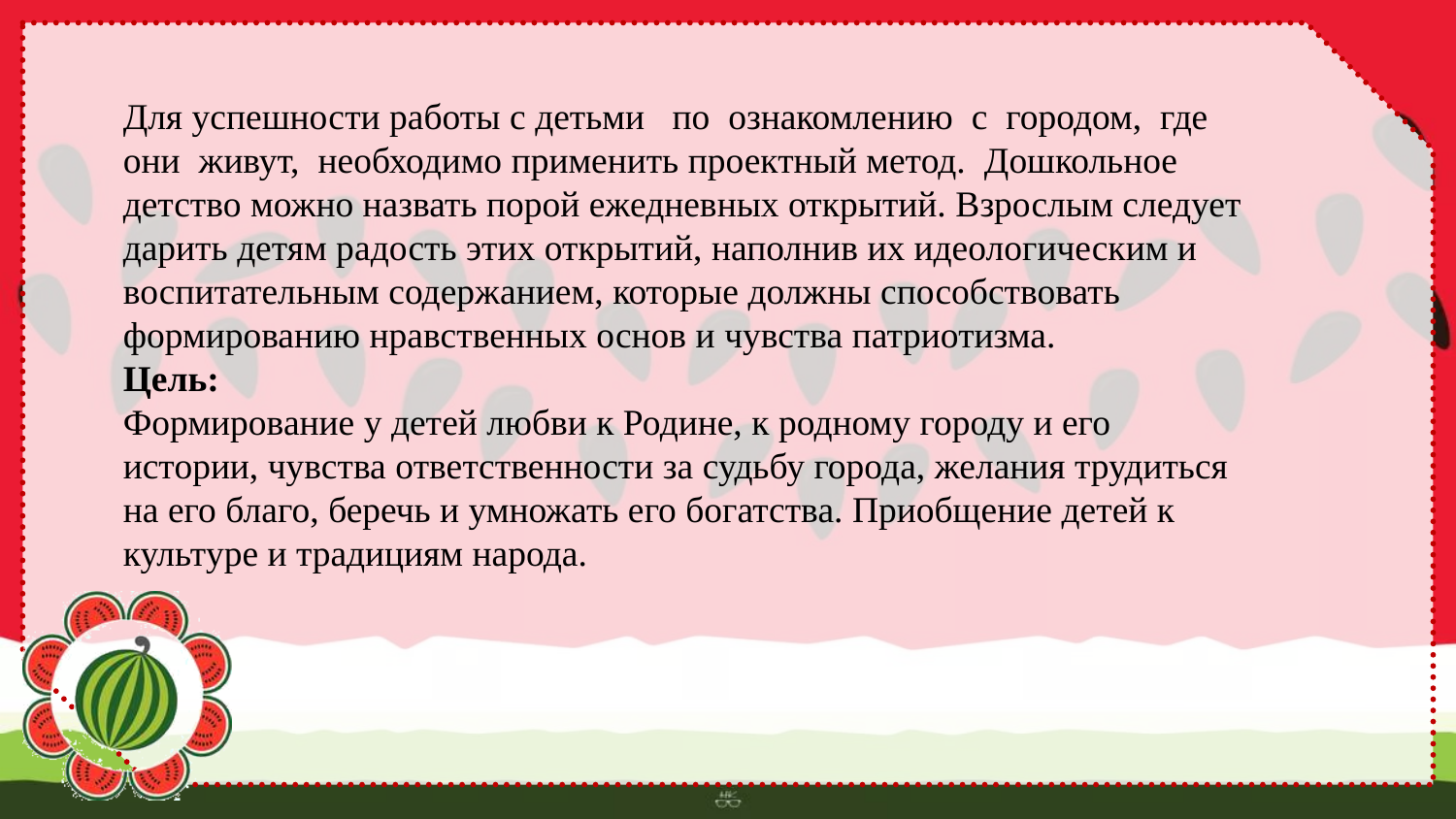

Для успешности работы с детьми   по  ознакомлению  с  городом,  где  они  живут,  необходимо применить проектный метод.  Дошкольное детство можно назвать порой ежедневных открытий. Взрослым следует дарить детям радость этих открытий, наполнив их идеологическим и воспитательным содержанием, которые должны способствовать формированию нравственных основ и чувства патриотизма.
Цель:
Формирование у детей любви к Родине, к родному городу и его истории, чувства ответственности за судьбу города, желания трудиться на его благо, беречь и умножать его богатства. Приобщение детей к культуре и традициям народа.